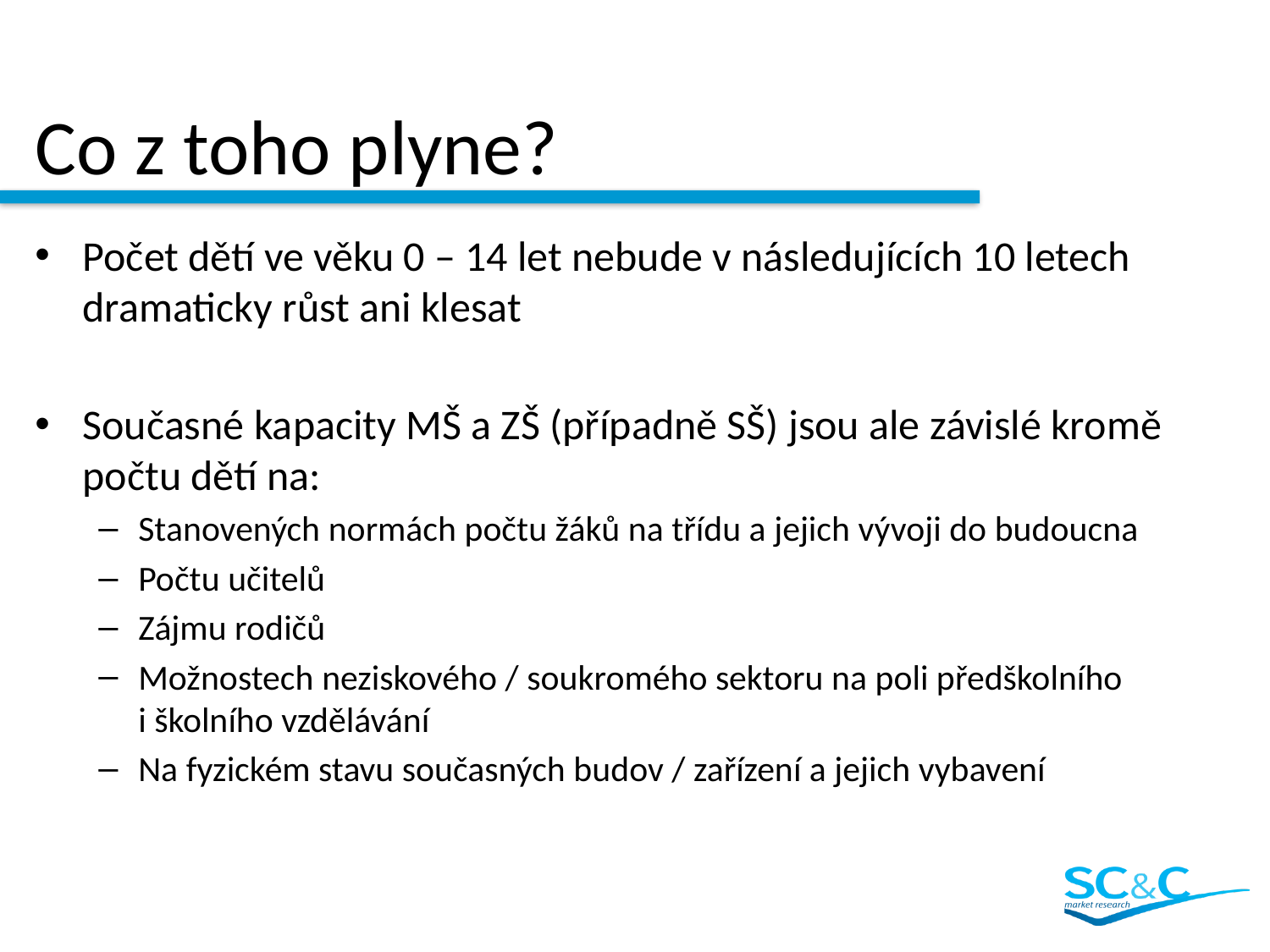

# Co z toho plyne?
Počet dětí ve věku 0 – 14 let nebude v následujících 10 letech dramaticky růst ani klesat

Současné kapacity MŠ a ZŠ (případně SŠ) jsou ale závislé kromě počtu dětí na:
Stanovených normách počtu žáků na třídu a jejich vývoji do budoucna
Počtu učitelů
Zájmu rodičů
Možnostech neziskového / soukromého sektoru na poli předškolního
i školního vzdělávání
Na fyzickém stavu současných budov / zařízení a jejich vybavení